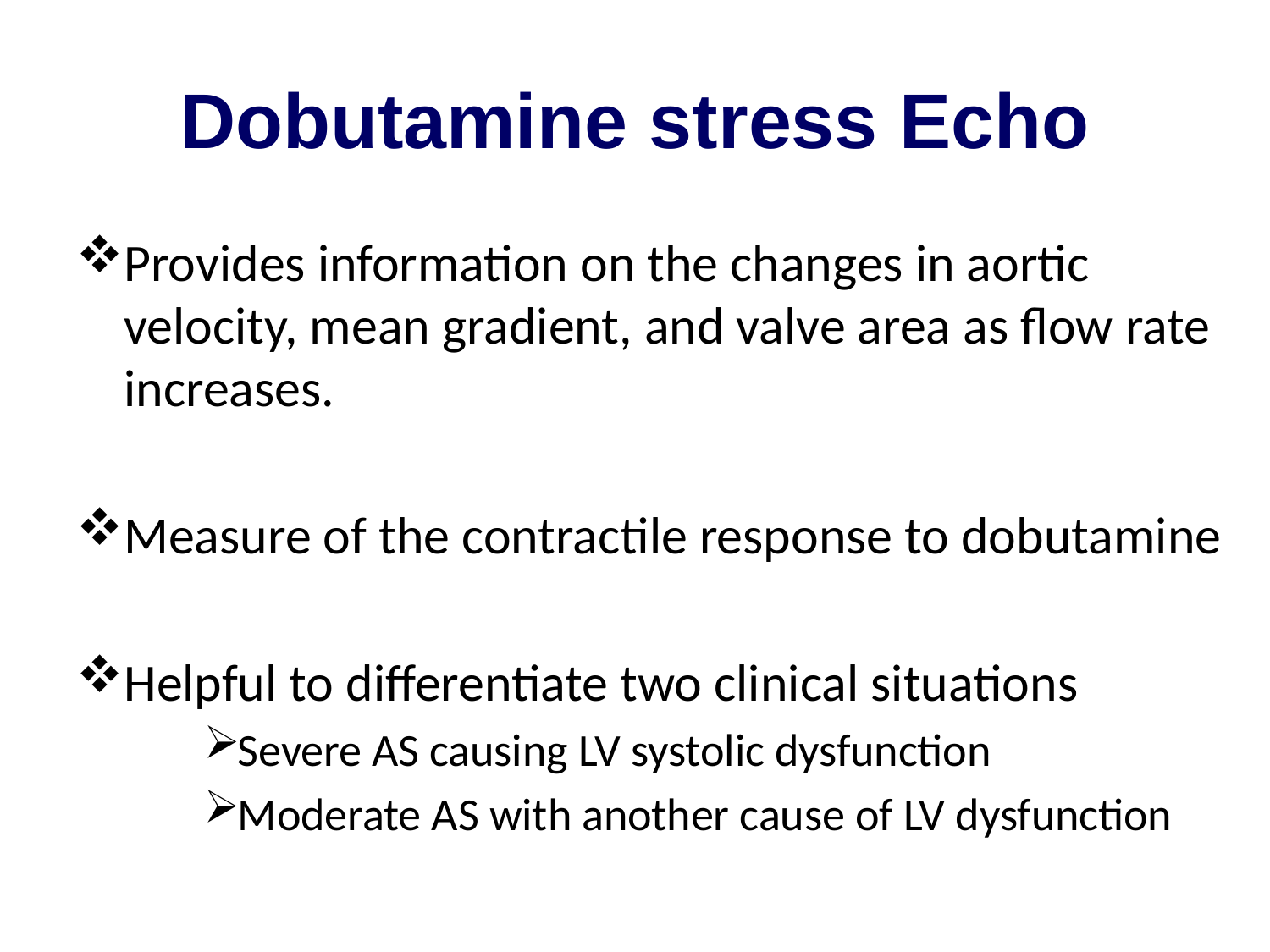

# Dobutamine stress Echo
Provides information on the changes in aortic velocity, mean gradient, and valve area as flow rate increases.

Measure of the contractile response to dobutamine

Helpful to differentiate two clinical situations
Severe AS causing LV systolic dysfunction
Moderate AS with another cause of LV dysfunction